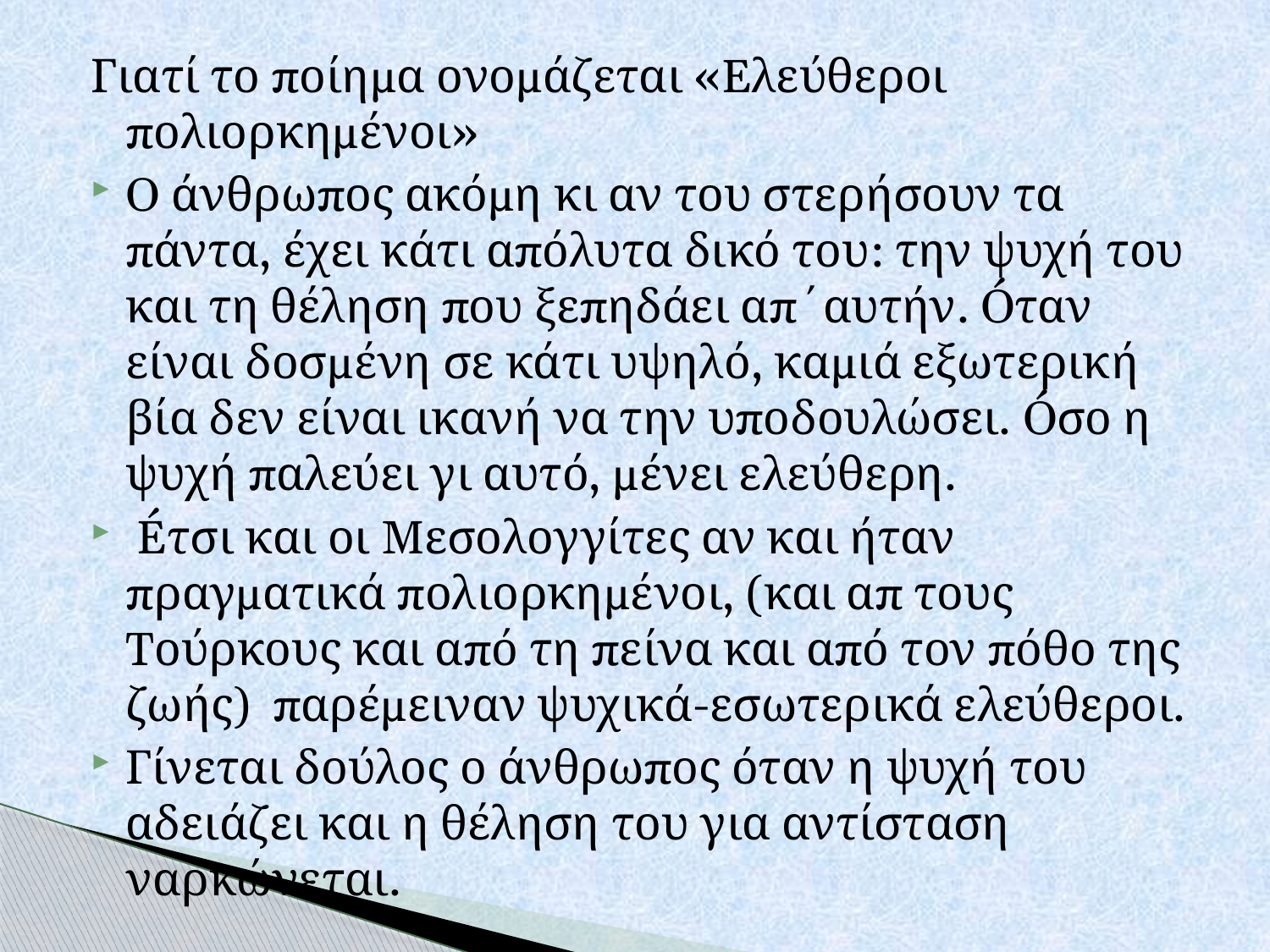

Γιατί το ποίημα ονομάζεται «Ελεύθεροι πολιορκημένοι»
Ο άνθρωπος ακόμη κι αν του στερήσουν τα πάντα, έχει κάτι απόλυτα δικό του: την ψυχή του και τη θέληση που ξεπηδάει απ΄αυτήν. Όταν είναι δοσμένη σε κάτι υψηλό, καμιά εξωτερική βία δεν είναι ικανή να την υποδουλώσει. Όσο η ψυχή παλεύει γι αυτό, μένει ελεύθερη.
 Έτσι και οι Μεσολογγίτες αν και ήταν πραγματικά πολιορκημένοι, (και απ τους Τούρκους και από τη πείνα και από τον πόθο της ζωής)  παρέμειναν ψυχικά-εσωτερικά ελεύθεροι.
Γίνεται δούλος ο άνθρωπος όταν η ψυχή του αδειάζει και η θέληση του για αντίσταση ναρκώνεται.